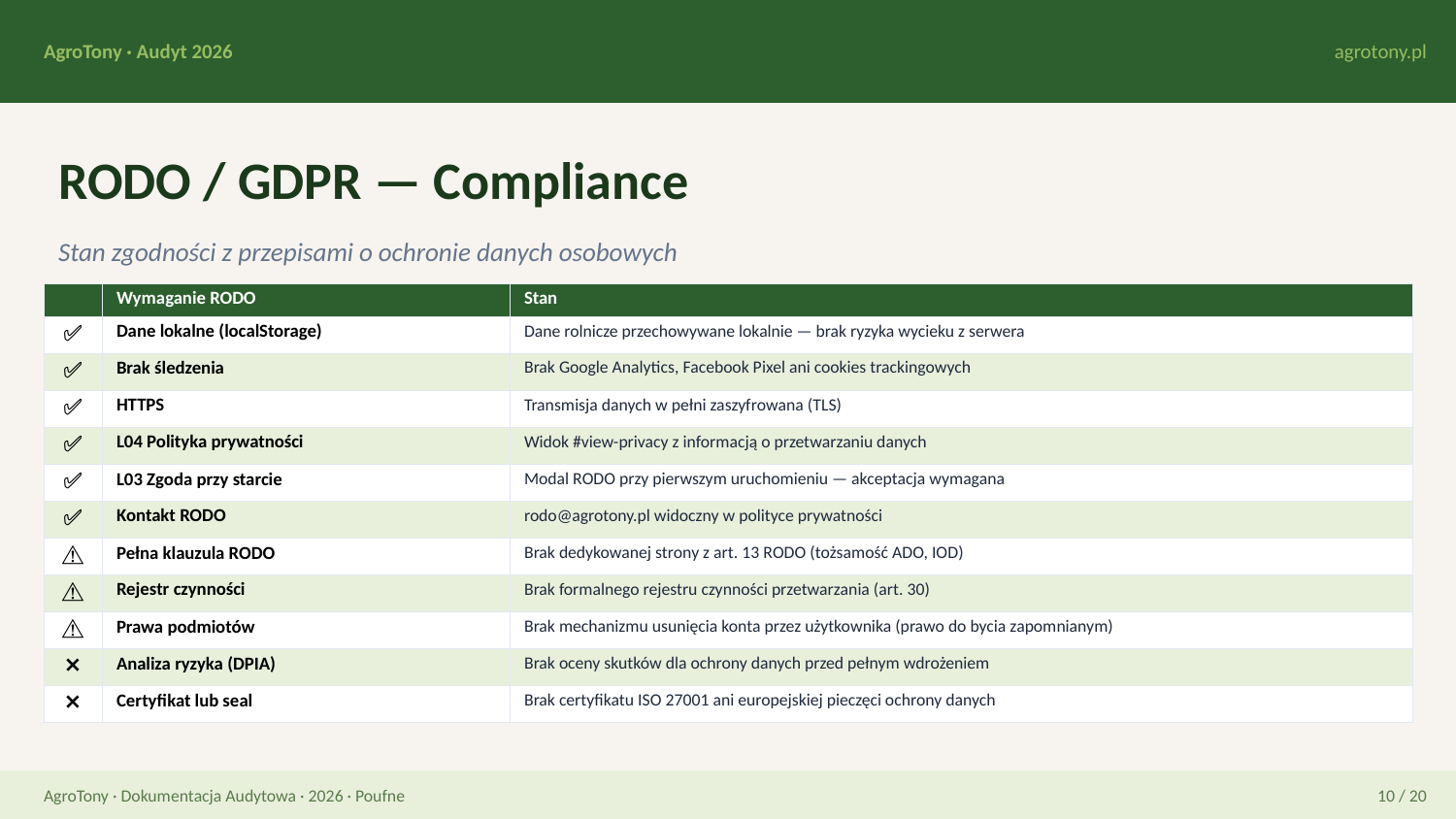

AgroTony · Audyt 2026
agrotony.pl
RODO / GDPR — Compliance
Stan zgodności z przepisami o ochronie danych osobowych
|  | Wymaganie RODO | Stan |
| --- | --- | --- |
| ✅ | Dane lokalne (localStorage) | Dane rolnicze przechowywane lokalnie — brak ryzyka wycieku z serwera |
| ✅ | Brak śledzenia | Brak Google Analytics, Facebook Pixel ani cookies trackingowych |
| ✅ | HTTPS | Transmisja danych w pełni zaszyfrowana (TLS) |
| ✅ | L04 Polityka prywatności | Widok #view-privacy z informacją o przetwarzaniu danych |
| ✅ | L03 Zgoda przy starcie | Modal RODO przy pierwszym uruchomieniu — akceptacja wymagana |
| ✅ | Kontakt RODO | rodo@agrotony.pl widoczny w polityce prywatności |
| ⚠️ | Pełna klauzula RODO | Brak dedykowanej strony z art. 13 RODO (tożsamość ADO, IOD) |
| ⚠️ | Rejestr czynności | Brak formalnego rejestru czynności przetwarzania (art. 30) |
| ⚠️ | Prawa podmiotów | Brak mechanizmu usunięcia konta przez użytkownika (prawo do bycia zapomnianym) |
| ❌ | Analiza ryzyka (DPIA) | Brak oceny skutków dla ochrony danych przed pełnym wdrożeniem |
| ❌ | Certyfikat lub seal | Brak certyfikatu ISO 27001 ani europejskiej pieczęci ochrony danych |

AgroTony · Dokumentacja Audytowa · 2026 · Poufne
10 / 20